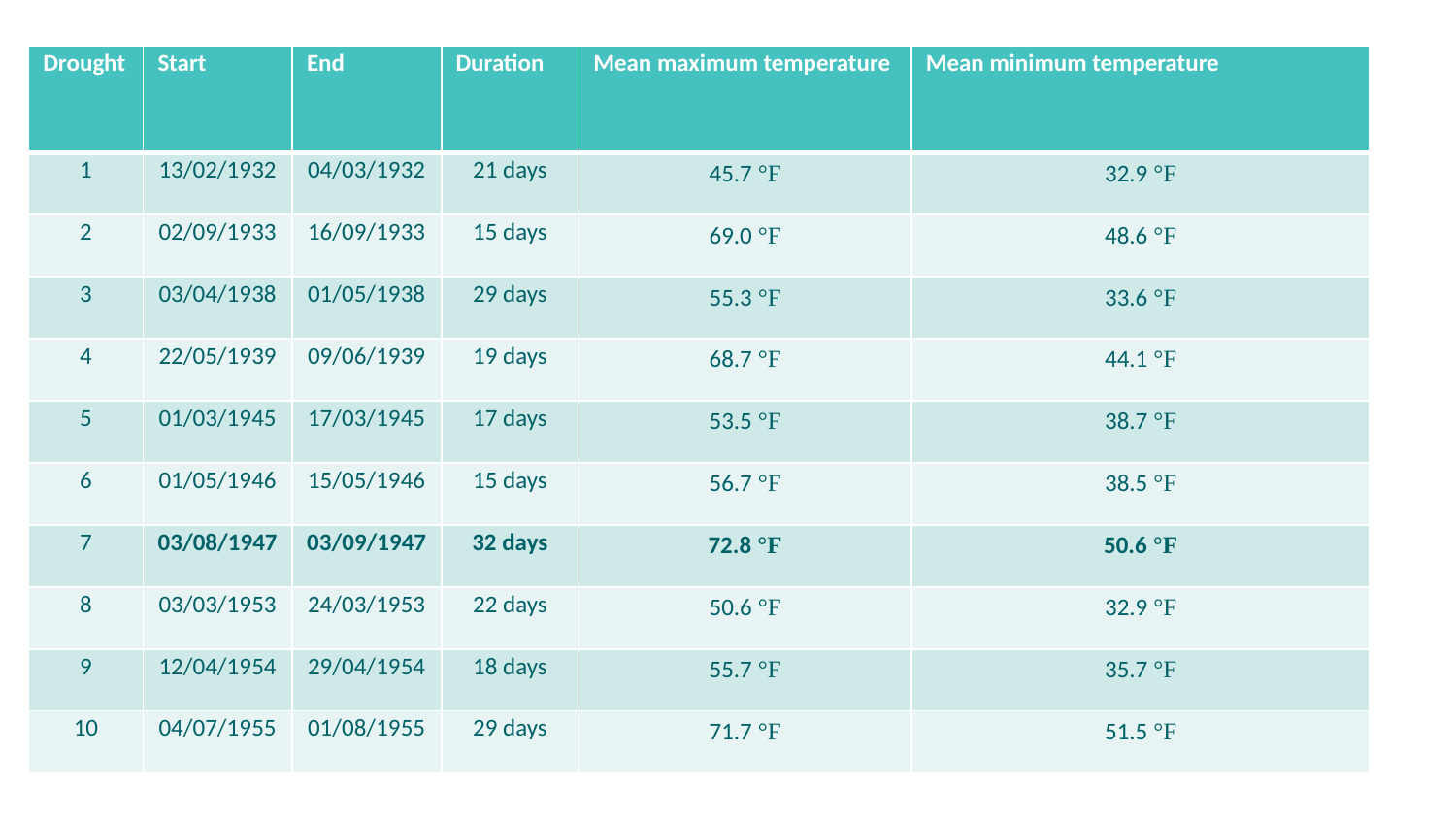

| Drought | Start | End | Duration | Mean maximum temperature | Mean minimum temperature |
| --- | --- | --- | --- | --- | --- |
| 1 | 13/02/1932 | 04/03/1932 | 21 days | 45.7 °F | 32.9 °F |
| 2 | 02/09/1933 | 16/09/1933 | 15 days | 69.0 °F | 48.6 °F |
| 3 | 03/04/1938 | 01/05/1938 | 29 days | 55.3 °F | 33.6 °F |
| 4 | 22/05/1939 | 09/06/1939 | 19 days | 68.7 °F | 44.1 °F |
| 5 | 01/03/1945 | 17/03/1945 | 17 days | 53.5 °F | 38.7 °F |
| 6 | 01/05/1946 | 15/05/1946 | 15 days | 56.7 °F | 38.5 °F |
| 7 | 03/08/1947 | 03/09/1947 | 32 days | 72.8 °F | 50.6 °F |
| 8 | 03/03/1953 | 24/03/1953 | 22 days | 50.6 °F | 32.9 °F |
| 9 | 12/04/1954 | 29/04/1954 | 18 days | 55.7 °F | 35.7 °F |
| 10 | 04/07/1955 | 01/08/1955 | 29 days | 71.7 °F | 51.5 °F |